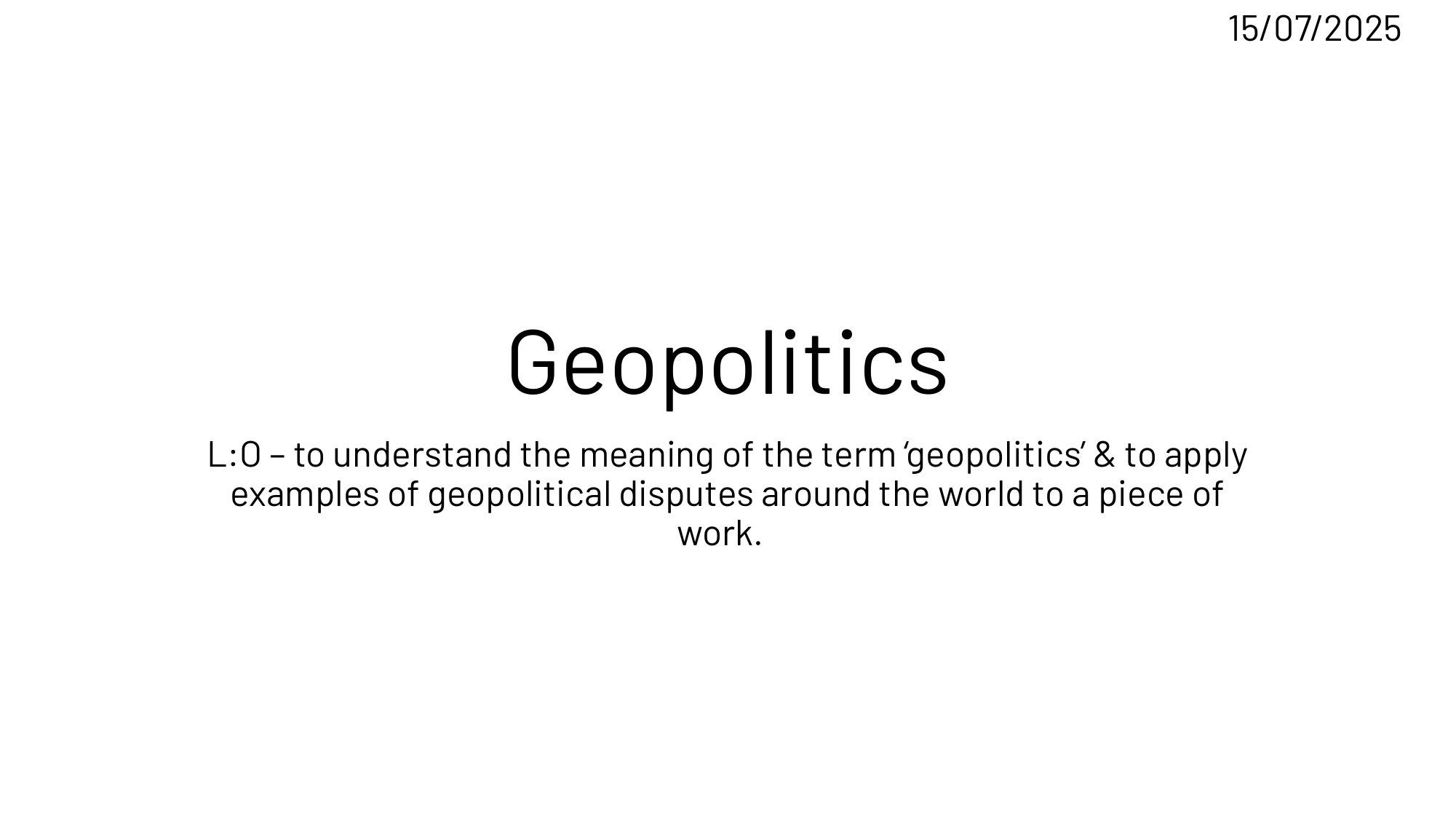

15/07/2025
# Geopolitics
L:O – to understand the meaning of the term ‘geopolitics’ & to apply examples of geopolitical disputes around the world to a piece of work.